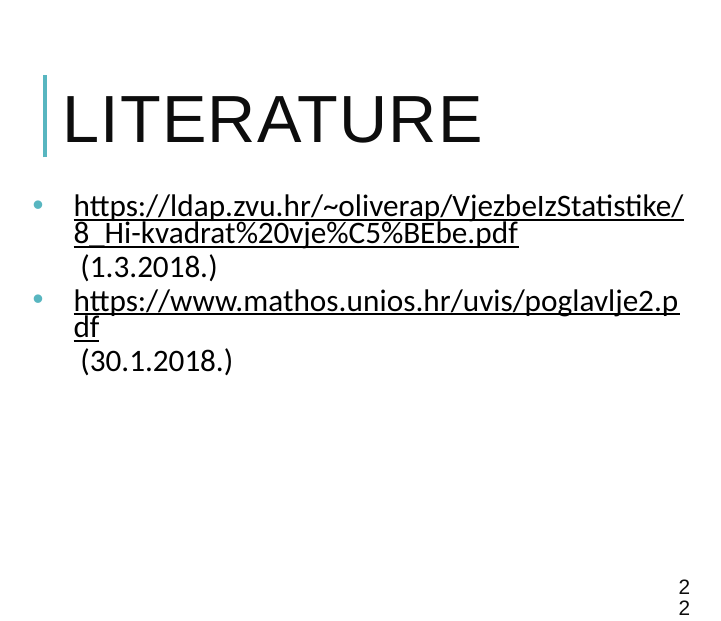

# Literature
https://ldap.zvu.hr/~oliverap/VjezbeIzStatistike/8_Hi-kvadrat%20vje%C5%BEbe.pdf (1.3.2018.)
https://www.mathos.unios.hr/uvis/poglavlje2.pdf (30.1.2018.)

22